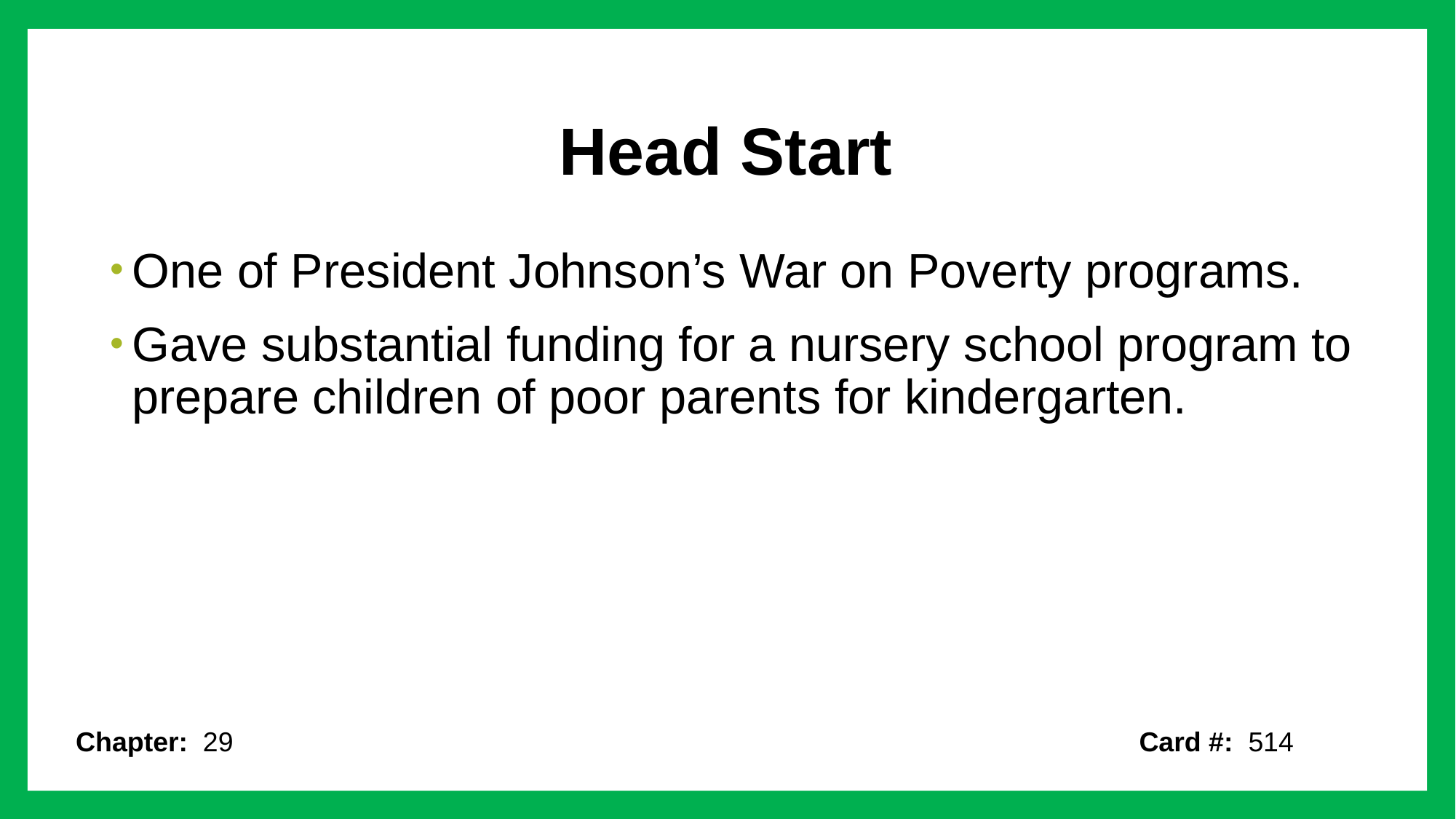

# Head Start
One of President Johnson’s War on Poverty programs.
Gave substantial funding for a nursery school program to prepare children of poor parents for kindergarten.
Card #:  514
Chapter:  29